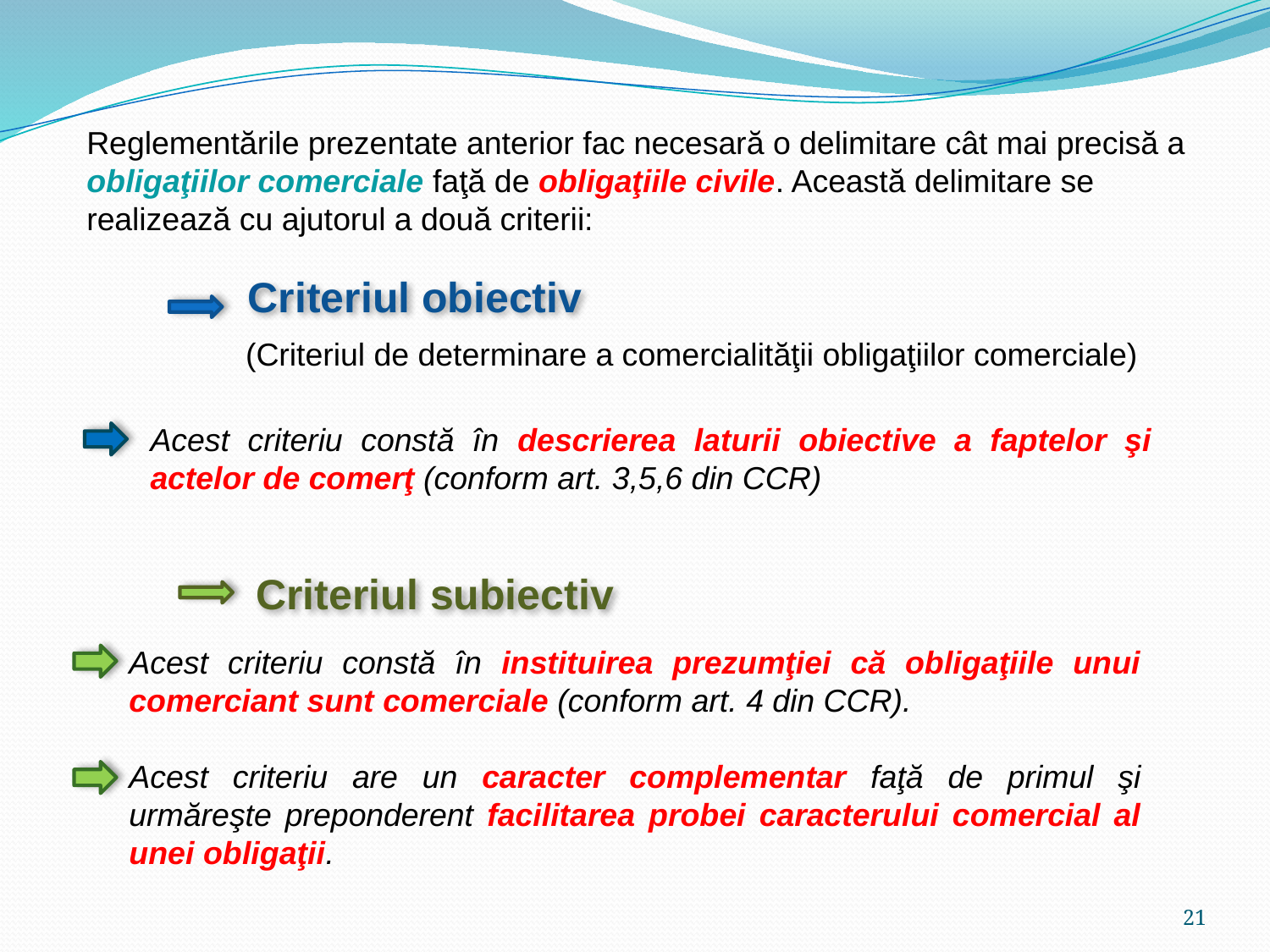

Reglementările prezentate anterior fac necesară o delimitare cât mai precisă a obligaţiilor comerciale faţă de obligaţiile civile. Această delimitare se realizează cu ajutorul a două criterii:
Criteriul obiectiv

(Criteriul de determinare a comercialităţii obligaţiilor comerciale)
Acest criteriu constă în descrierea laturii obiective a faptelor şi actelor de comerţ (conform art. 3,5,6 din CCR)

Criteriul subiectiv

Acest criteriu constă în instituirea prezumţiei că obligaţiile unui comerciant sunt comerciale (conform art. 4 din CCR).

Acest criteriu are un caracter complementar faţă de primul şi urmăreşte preponderent facilitarea probei caracterului comercial al unei obligaţii.

21